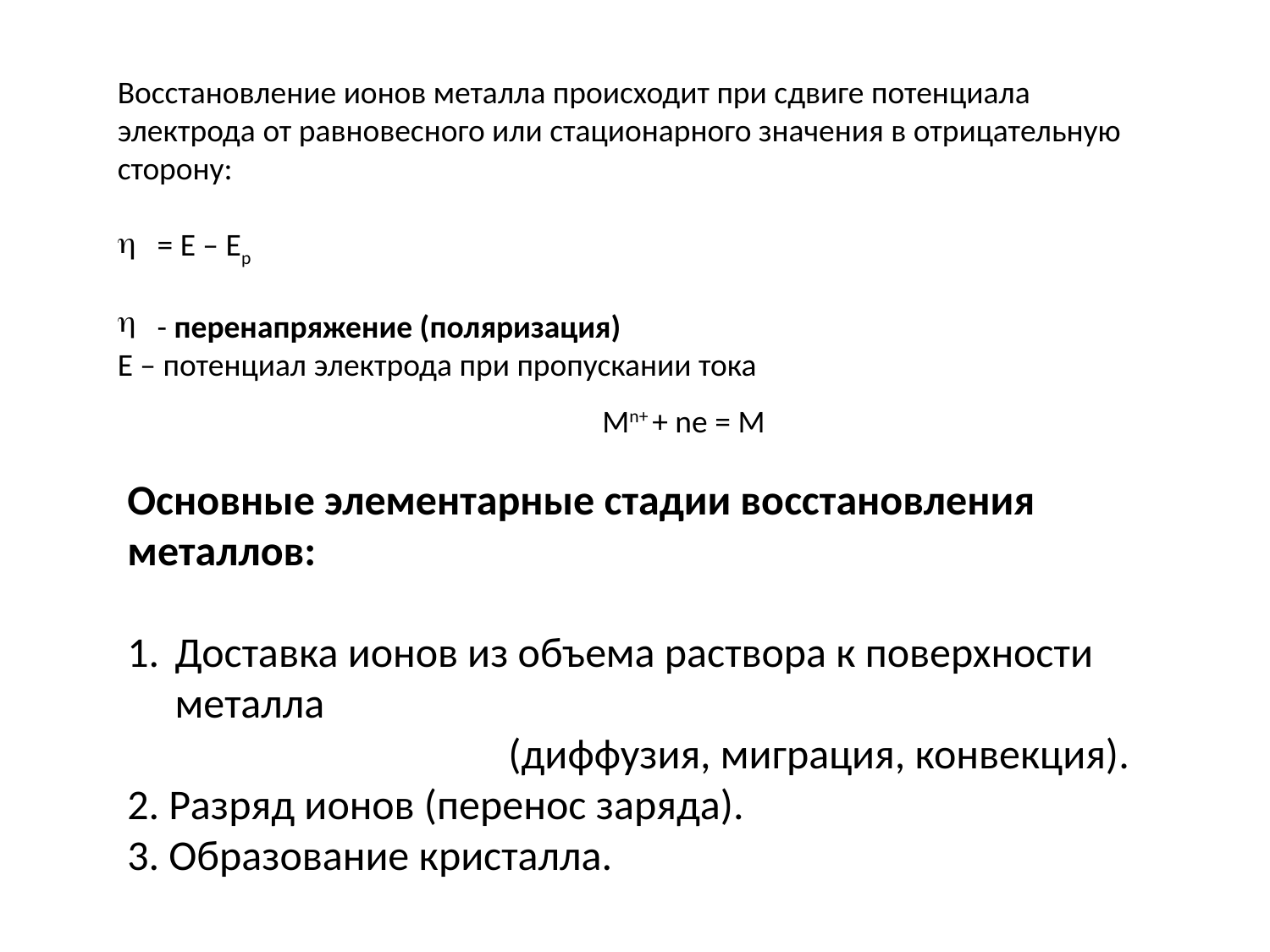

Восстановление ионов металла происходит при сдвиге потенциала электрода от равновесного или стационарного значения в отрицательную сторону:

= Е – Ер

- перенапряжение (поляризация)
Е – потенциал электрода при пропускании тока
Mn+ + ne = M
Основные элементарные стадии восстановления металлов:

Доставка ионов из объема раствора к поверхности металла
			(диффузия, миграция, конвекция).
2. Разряд ионов (перенос заряда).
3. Образование кристалла.